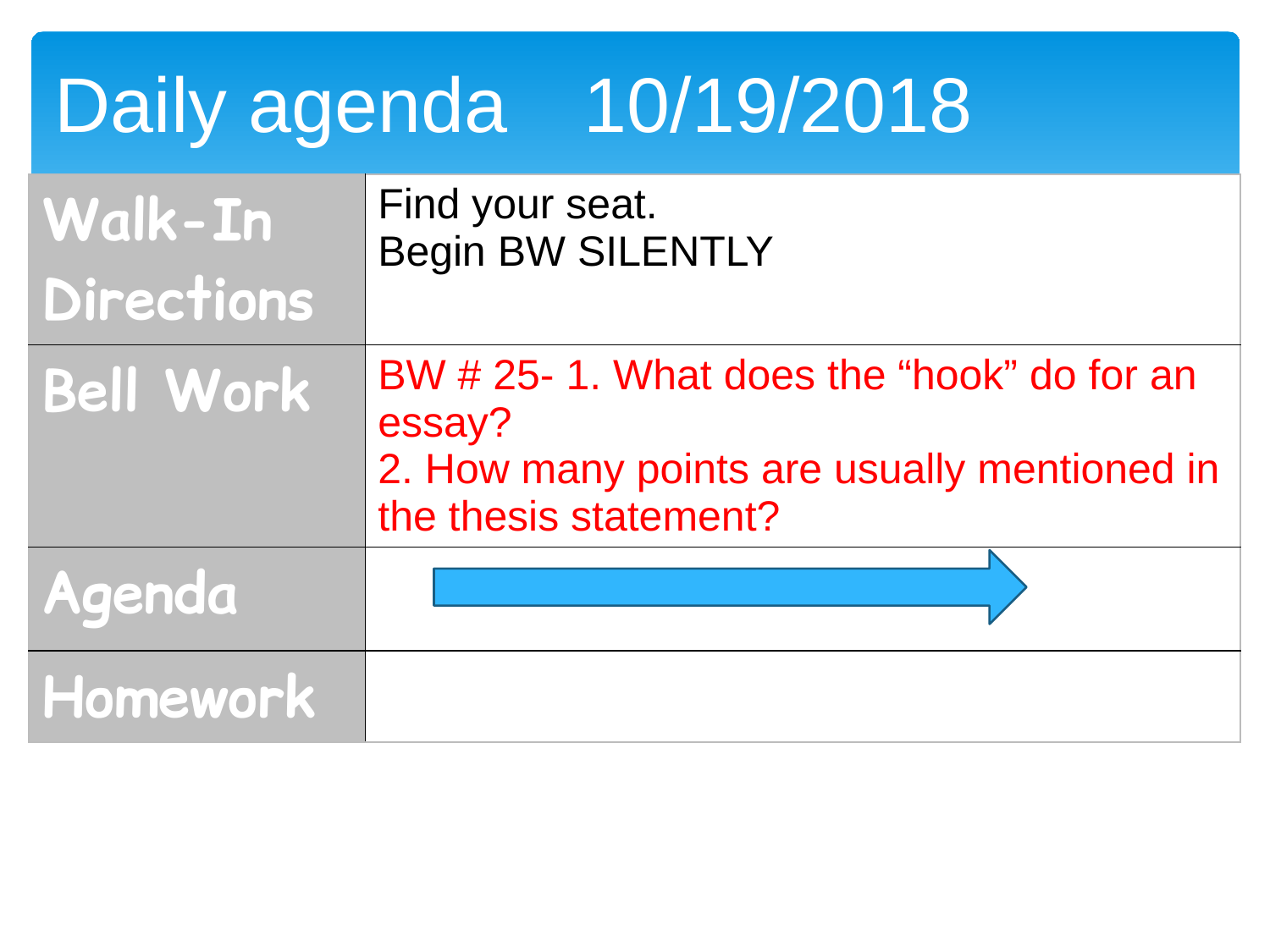

Daily agenda	 10/19/2018
| Walk-In Directions | Find your seat. Begin BW SILENTLY |
| --- | --- |
| Bell Work | BW # 25- 1. What does the “hook” do for an essay? 2. How many points are usually mentioned in the thesis statement? |
| Agenda |  |
| Homework |  |